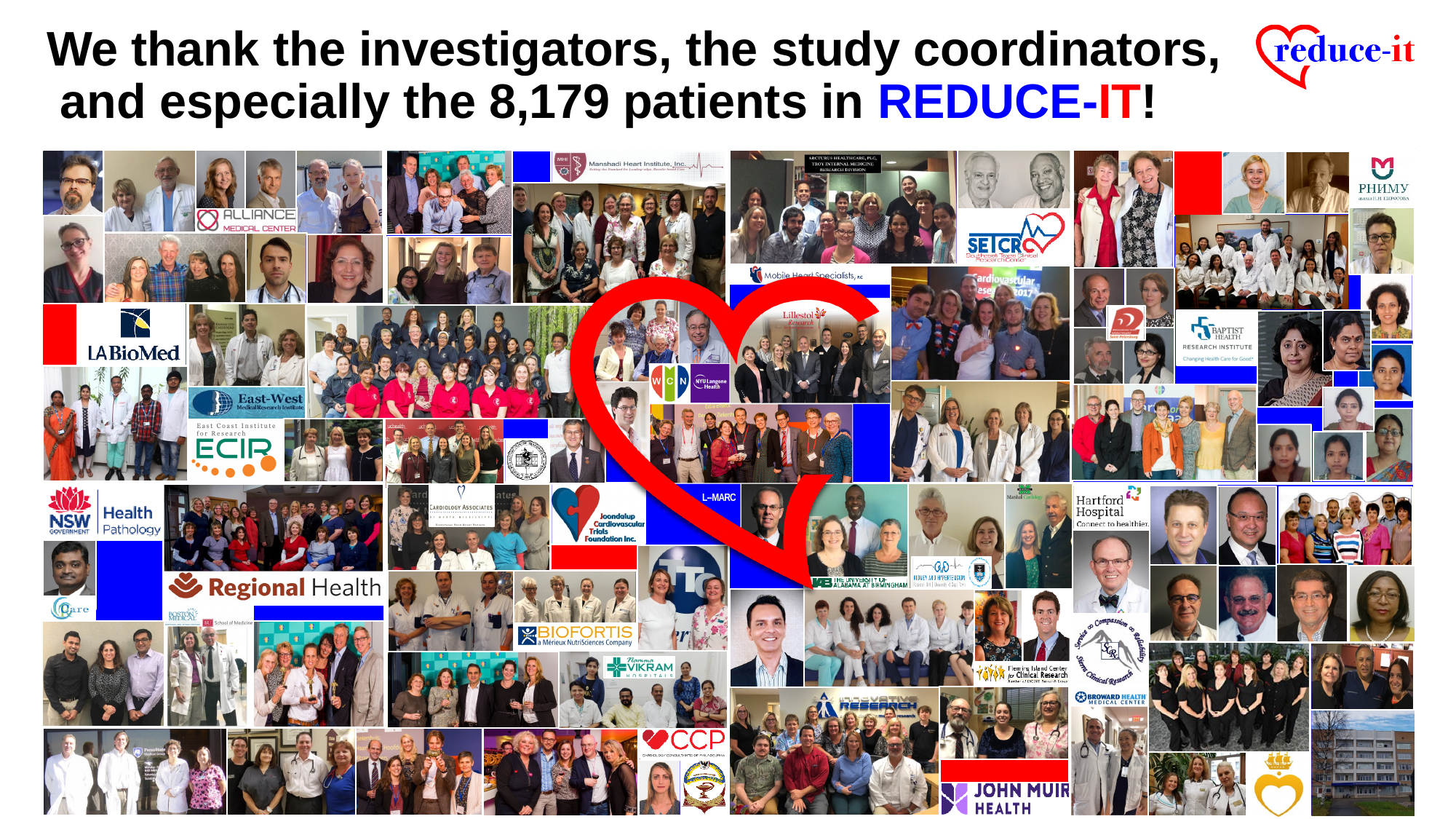

# We thank the investigators, the study coordinators,  and especially the 8,179 patients in REDUCE-IT!

L--MARC